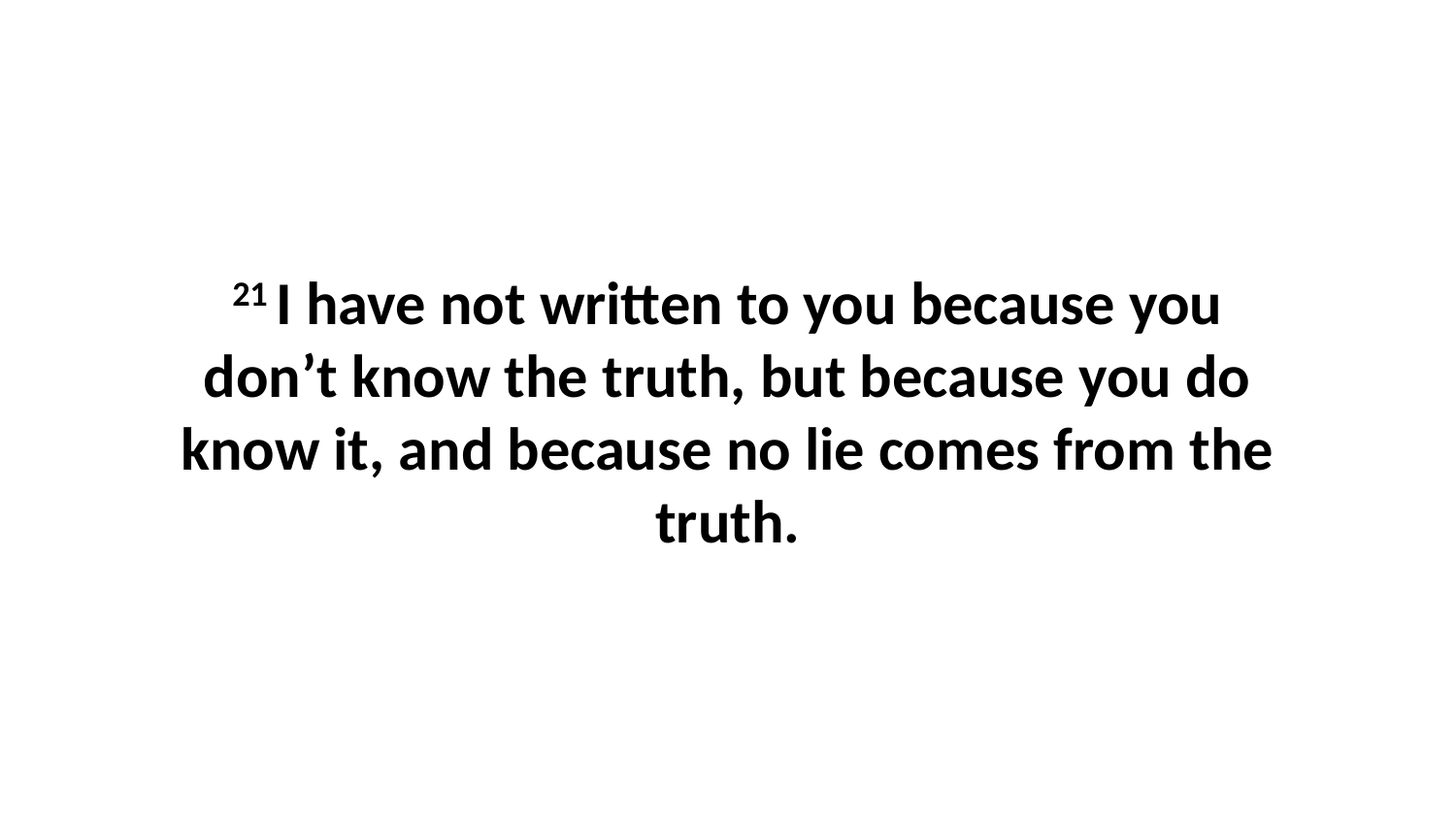

21 I have not written to you because you don’t know the truth, but because you do know it, and because no lie comes from the truth.